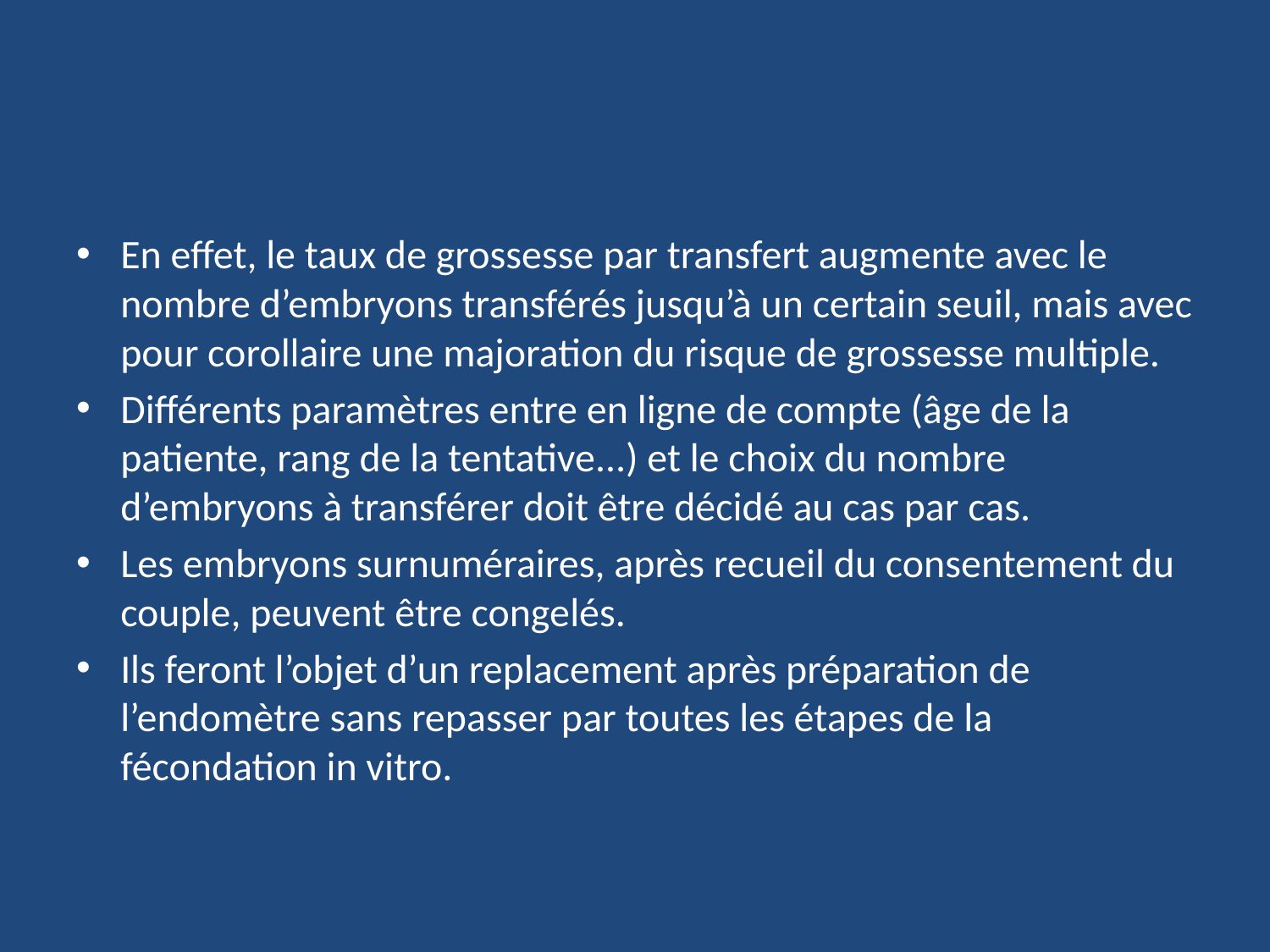

#
En effet, le taux de grossesse par transfert augmente avec le nombre d’embryons transférés jusqu’à un certain seuil, mais avec pour corollaire une majoration du risque de grossesse multiple.
Différents paramètres entre en ligne de compte (âge de la patiente, rang de la tentative...) et le choix du nombre d’embryons à transférer doit être décidé au cas par cas.
Les embryons surnuméraires, après recueil du consentement du couple, peuvent être congelés.
Ils feront l’objet d’un replacement après préparation de l’endomètre sans repasser par toutes les étapes de la fécondation in vitro.